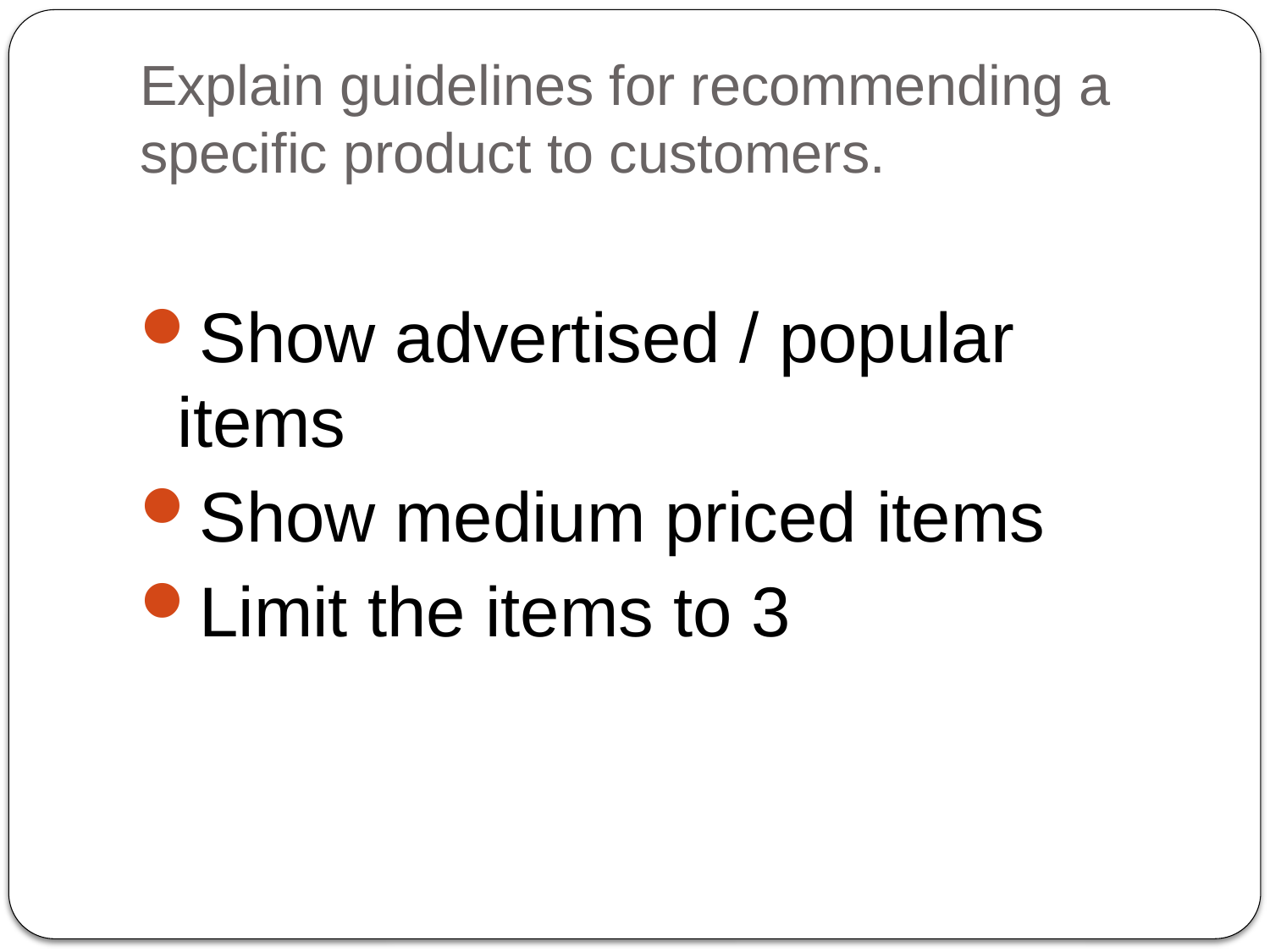

# Explain guidelines for recommending a specific product to customers.
Show advertised / popular items
Show medium priced items
Limit the items to 3